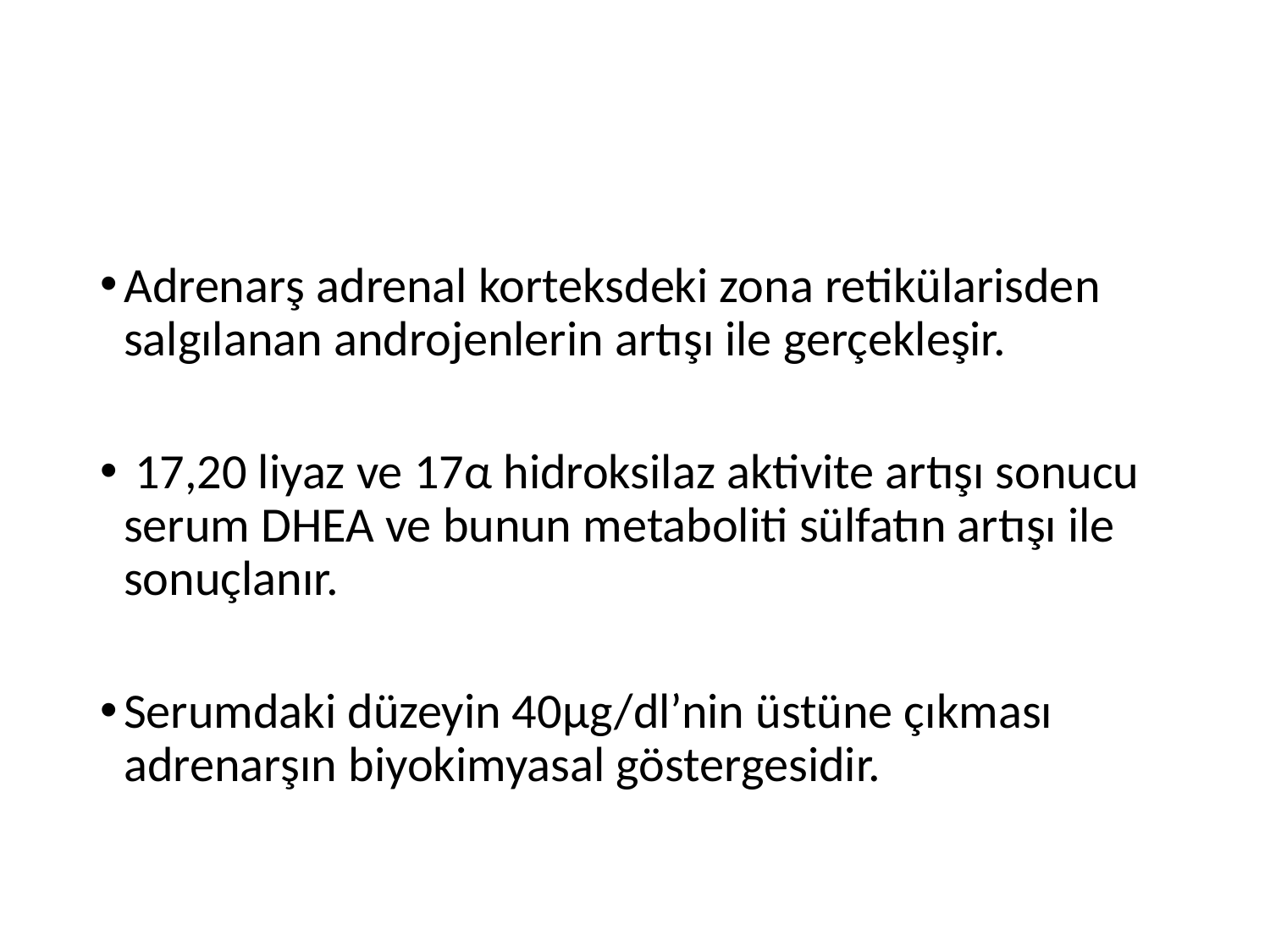

#
Adrenarş adrenal korteksdeki zona retikülarisden salgılanan androjenlerin artışı ile gerçekleşir.

 17,20 liyaz ve 17α hidroksilaz aktivite artışı sonucu serum DHEA ve bunun metaboliti sülfatın artışı ile sonuçlanır.

Serumdaki düzeyin 40μg/dl’nin üstüne çıkması adrenarşın biyokimyasal göstergesidir.